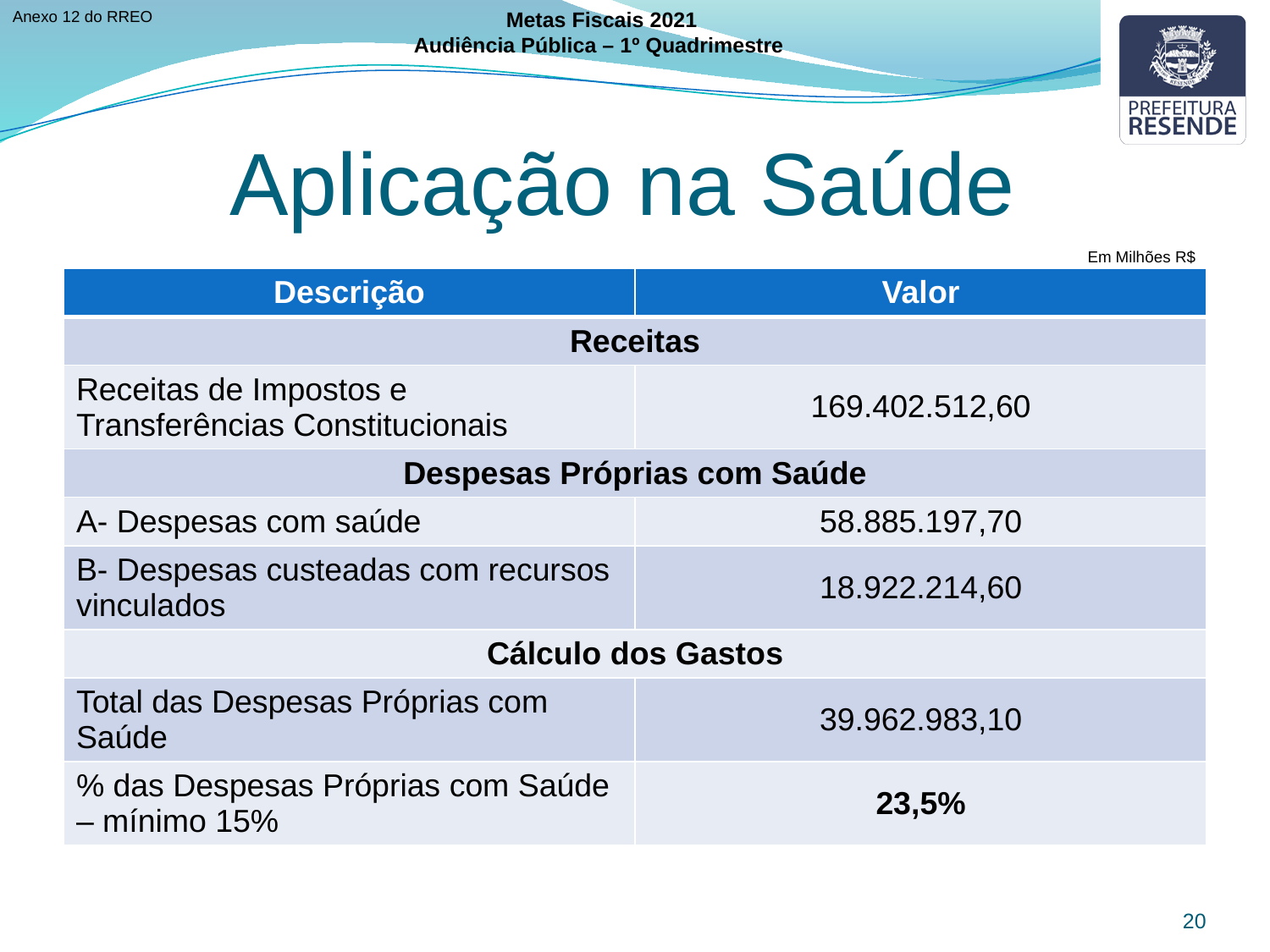

Anexo 12 do RREO
Metas Fiscais 2021
Audiência Pública – 1º Quadrimestre
Aplicação na Saúde
Em Milhões R$
| Descrição | Valor |
| --- | --- |
| Receitas |  |
| Receitas de Impostos e Transferências Constitucionais | 169.402.512,60 |
| Despesas Próprias com Saúde |  |
| A- Despesas com saúde | 58.885.197,70 |
| B- Despesas custeadas com recursos vinculados | 18.922.214,60 |
| Cálculo dos Gastos |  |
| Total das Despesas Próprias com Saúde | 39.962.983,10 |
| % das Despesas Próprias com Saúde – mínimo 15% | 23,5% |
20